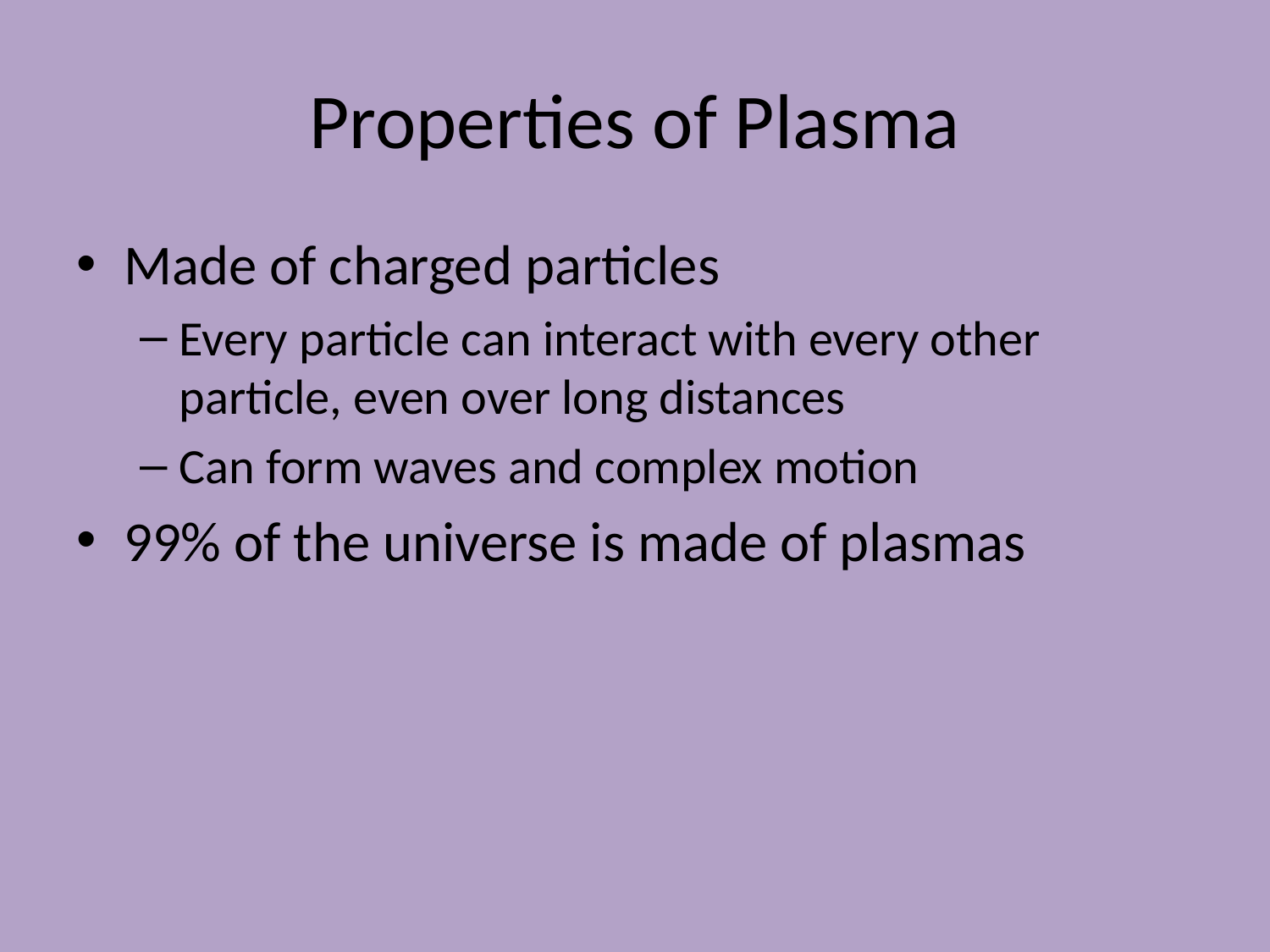

# Properties of Plasma
Made of charged particles
Every particle can interact with every other particle, even over long distances
Can form waves and complex motion
99% of the universe is made of plasmas